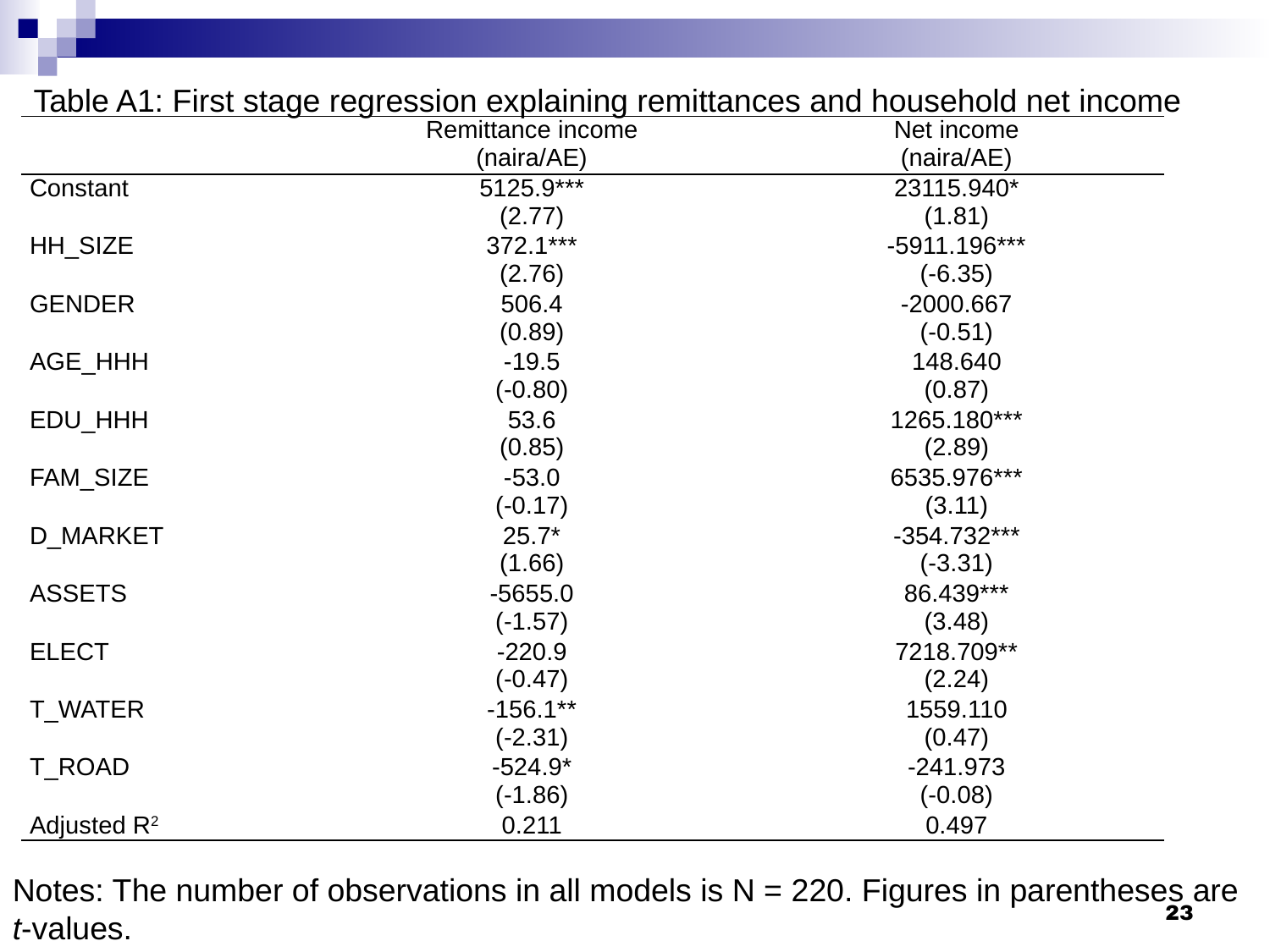

Table A1: First stage regression explaining remittances and household net income
|  | Remittance income (naira/AE) | Net income (naira/AE) |
| --- | --- | --- |
| Constant | 5125.9\*\*\* (2.77) | 23115.940\* (1.81) |
| HH\_SIZE | 372.1\*\*\* (2.76) | -5911.196\*\*\* (-6.35) |
| GENDER | 506.4 (0.89) | -2000.667 (-0.51) |
| AGE\_HHH | -19.5 (-0.80) | 148.640 (0.87) |
| EDU\_HHH | 53.6 (0.85) | 1265.180\*\*\* (2.89) |
| FAM\_SIZE | -53.0 (-0.17) | 6535.976\*\*\* (3.11) |
| D\_MARKET | 25.7\* (1.66) | -354.732\*\*\* (-3.31) |
| ASSETS | -5655.0 (-1.57) | 86.439\*\*\* (3.48) |
| ELECT | -220.9 (-0.47) | 7218.709\*\* (2.24) |
| T\_WATER | -156.1\*\* (-2.31) | 1559.110 (0.47) |
| T\_ROAD | -524.9\* (-1.86) | -241.973 (-0.08) |
| Adjusted R2 | 0.211 | 0.497 |
Notes: The number of observations in all models is N = 220. Figures in parentheses are t-values.
 *, **, *** statistically significant at the 10%, 5%, and 1% level, respectively.
23